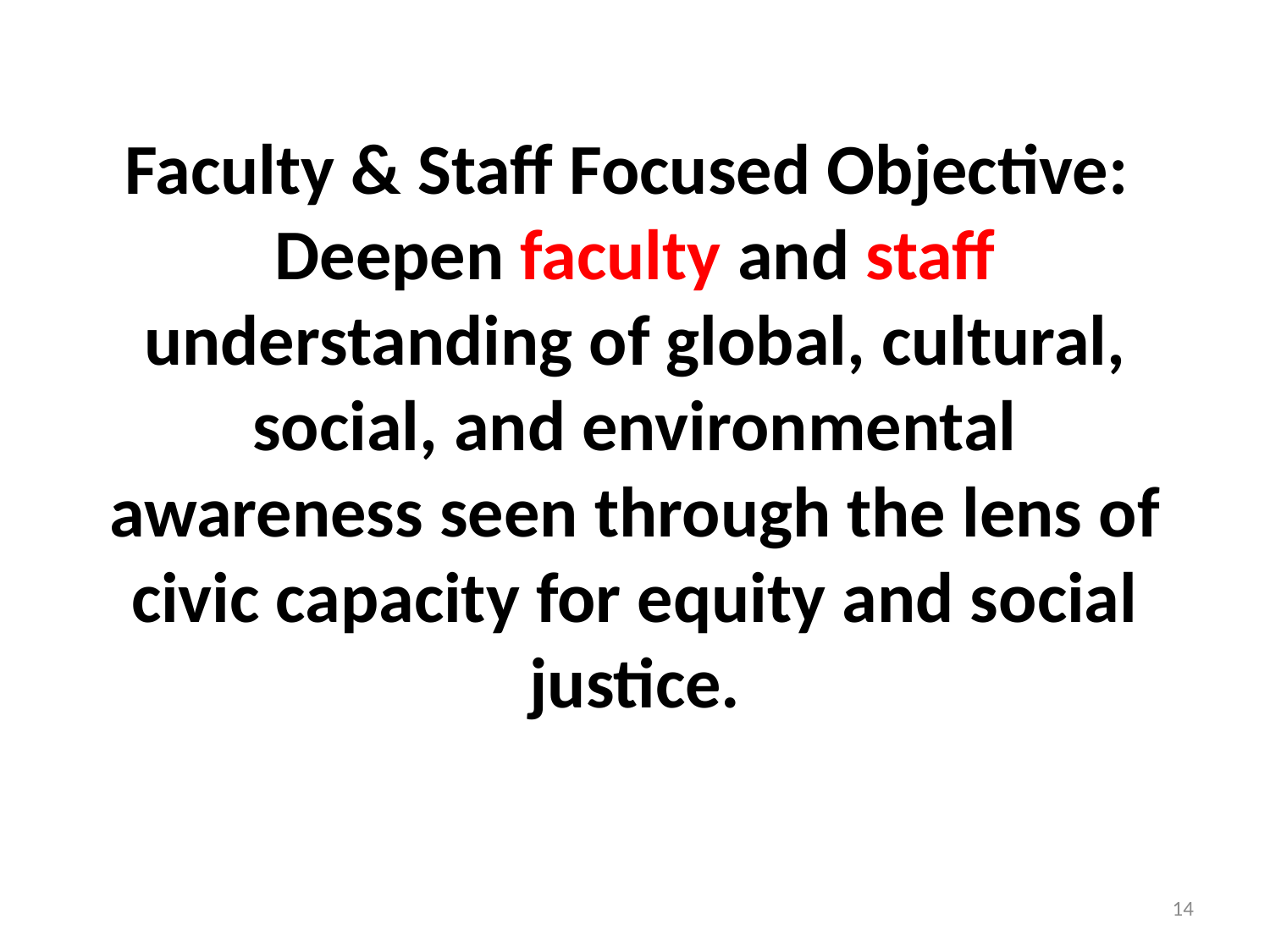

Faculty & Staff Focused Objective:
Deepen faculty and staff understanding of global, cultural, social, and environmental awareness seen through the lens of civic capacity for equity and social justice.
14